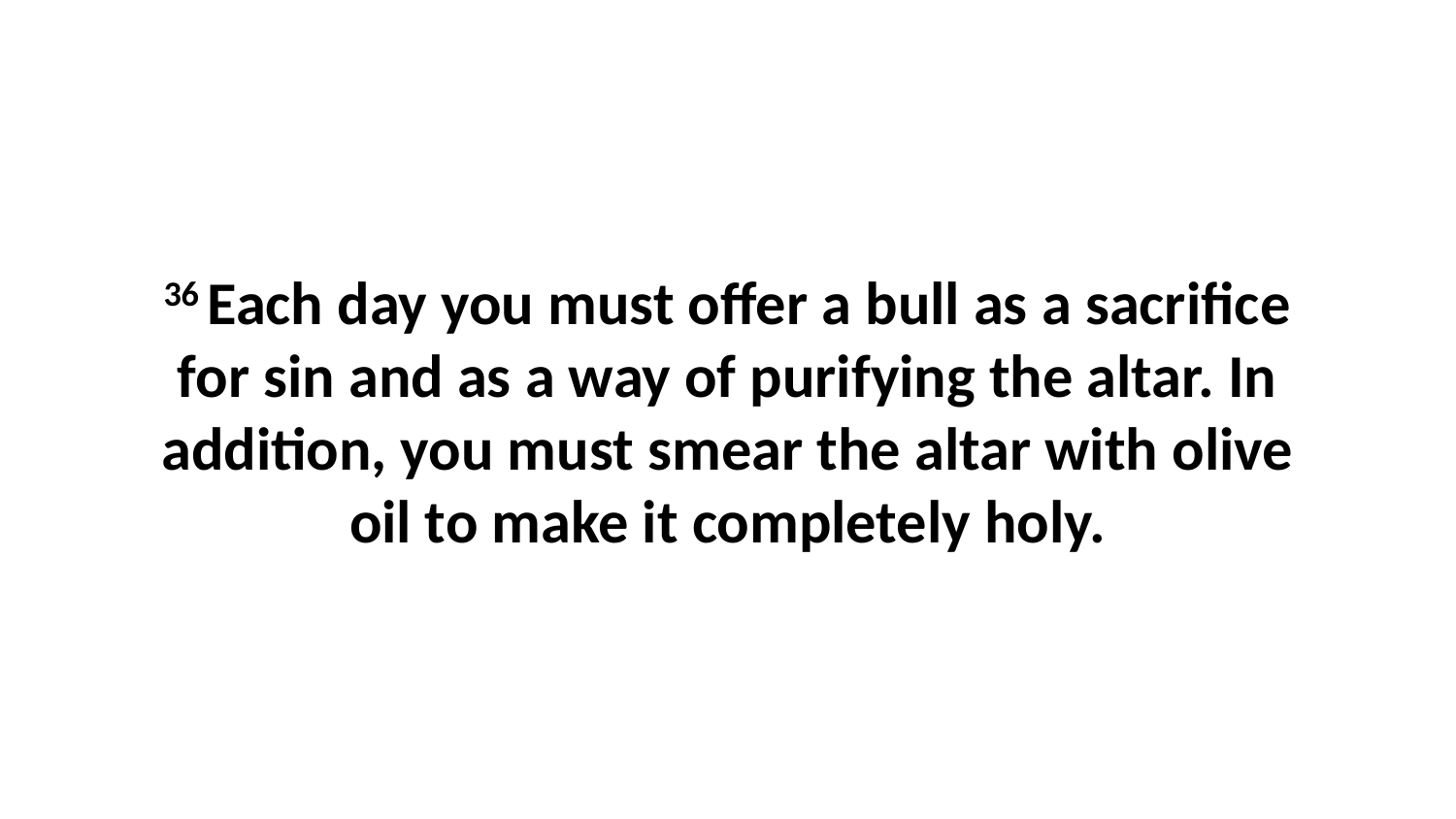

36 Each day you must offer a bull as a sacrifice for sin and as a way of purifying the altar. In addition, you must smear the altar with olive oil to make it completely holy.